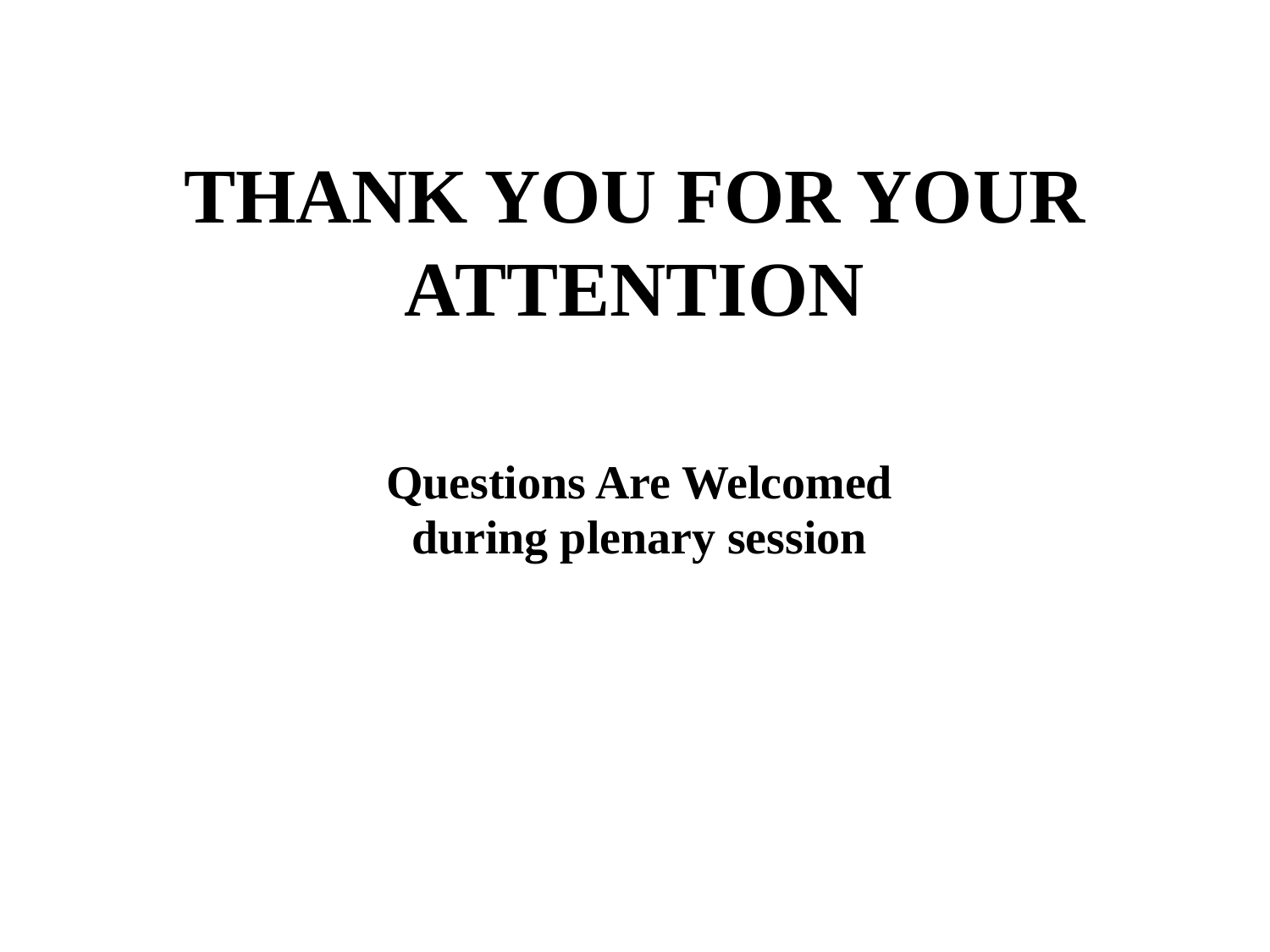

THANK YOU FOR YOUR ATTENTION
Questions Are Welcomed
during plenary session